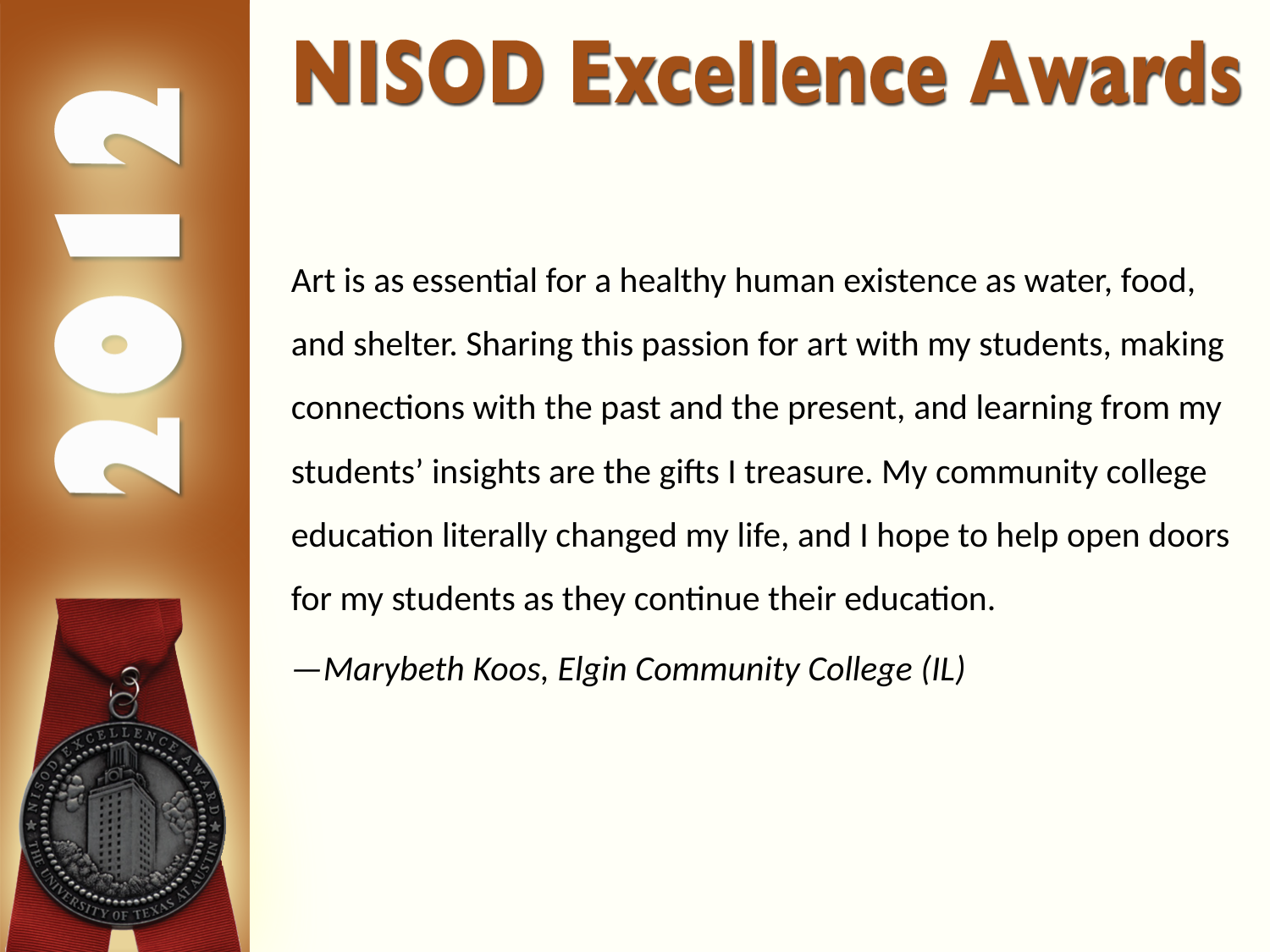

Art is as essential for a healthy human existence as water, food, and shelter. Sharing this passion for art with my students, making connections with the past and the present, and learning from my students’ insights are the gifts I treasure. My community college education literally changed my life, and I hope to help open doors for my students as they continue their education.
—Marybeth Koos, Elgin Community College (IL)